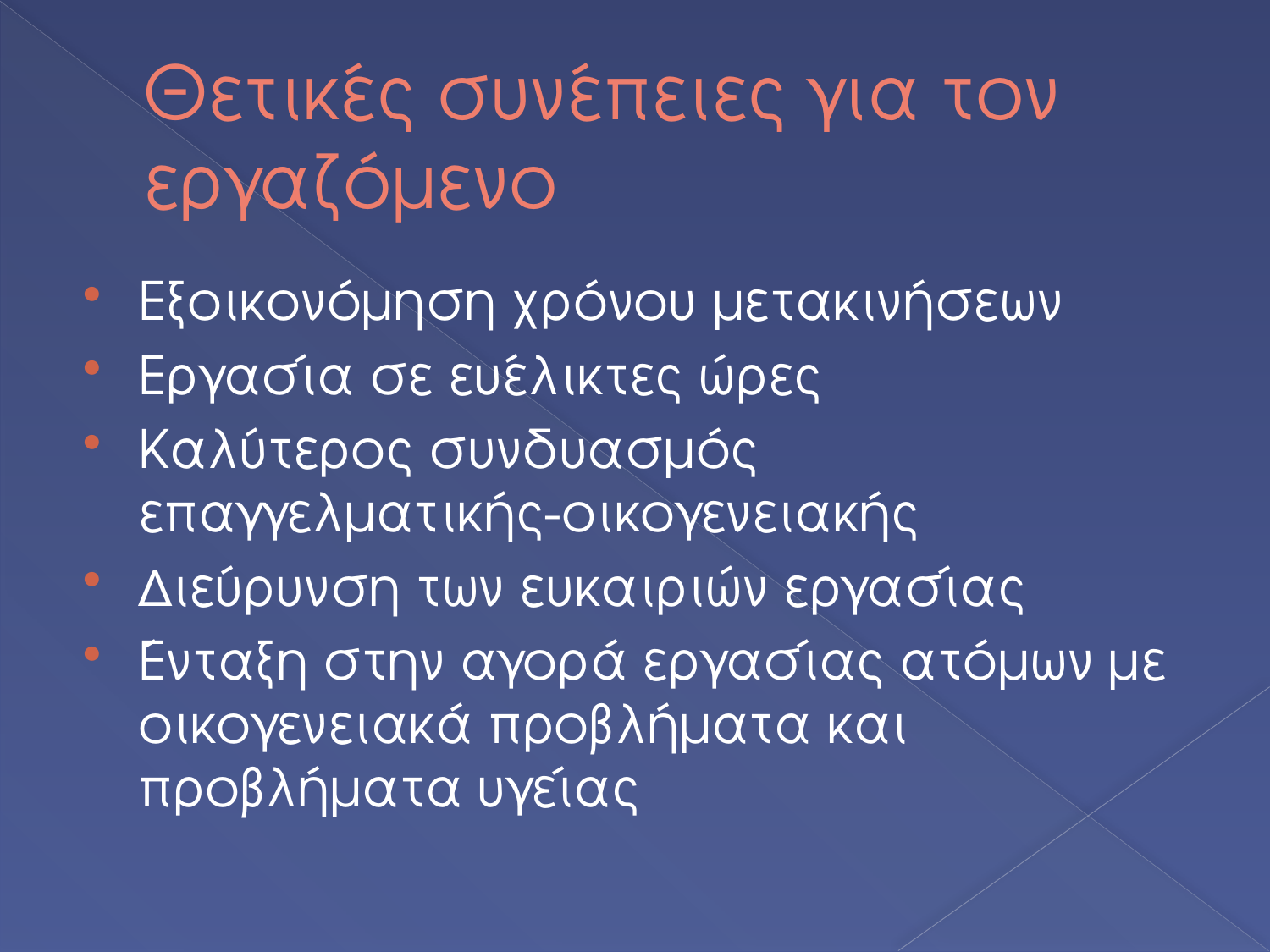

# Θετικές συνέπειες για τον εργαζόμενο
Εξοικονόμηση χρόνου μετακινήσεων
Εργασία σε ευέλικτες ώρες
Καλύτερος συνδυασμός επαγγελματικής-οικογενειακής
Διεύρυνση των ευκαιριών εργασίας
Ένταξη στην αγορά εργασίας ατόμων με οικογενειακά προβλήματα και προβλήματα υγείας